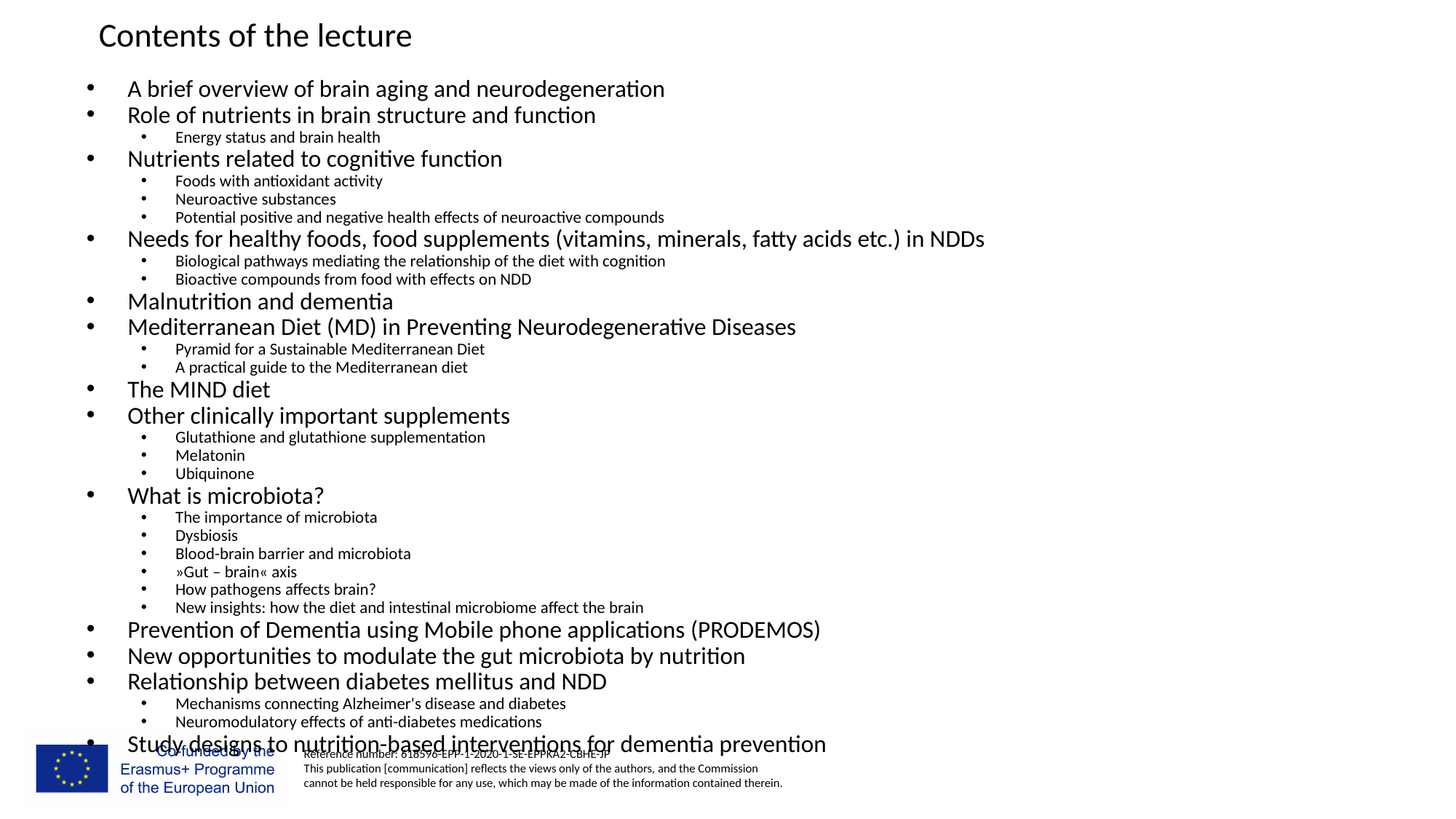

# Contents of the lecture
A brief overview of brain aging and neurodegeneration
Role of nutrients in brain structure and function
Energy status and brain health
Nutrients related to cognitive function
Foods with antioxidant activity
Neuroactive substances
Potential positive and negative health effects of neuroactive compounds
Needs for healthy foods, food supplements (vitamins, minerals, fatty acids etc.) in NDDs
Biological pathways mediating the relationship of the diet with cognition
Bioactive compounds from food with effects on NDD
Malnutrition and dementia
Mediterranean Diet (MD) in Preventing Neurodegenerative Diseases
Pyramid for a Sustainable Mediterranean Diet
A practical guide to the Mediterranean diet
The MIND diet
Other clinically important supplements
Glutathione and glutathione supplementation
Melatonin
Ubiquinone
What is microbiota?
The importance of microbiota
Dysbiosis
Blood-brain barrier and microbiota
»Gut – brain« axis
How pathogens affects brain?
New insights: how the diet and intestinal microbiome affect the brain
Prevention of Dementia using Mobile phone applications (PRODEMOS)
New opportunities to modulate the gut microbiota by nutrition
Relationship between diabetes mellitus and NDD
Mechanisms connecting Alzheimer's disease and diabetes
Neuromodulatory effects of anti-diabetes medications
Study designs to nutrition-based interventions for dementia prevention